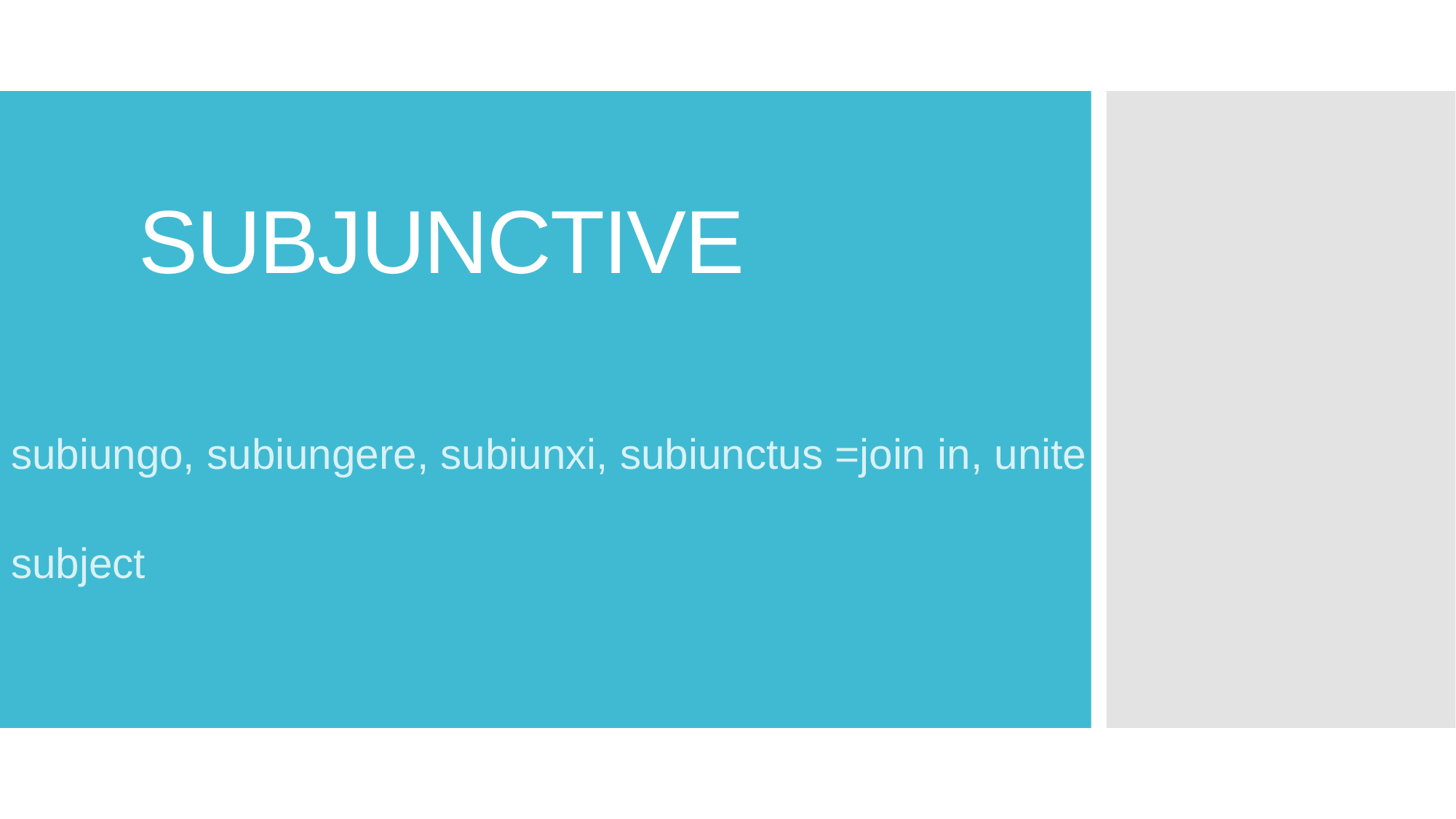

# SUBJUNCTIVE
subiungo, subiungere, subiunxi, subiunctus =join in, unite
                                                                                            subject